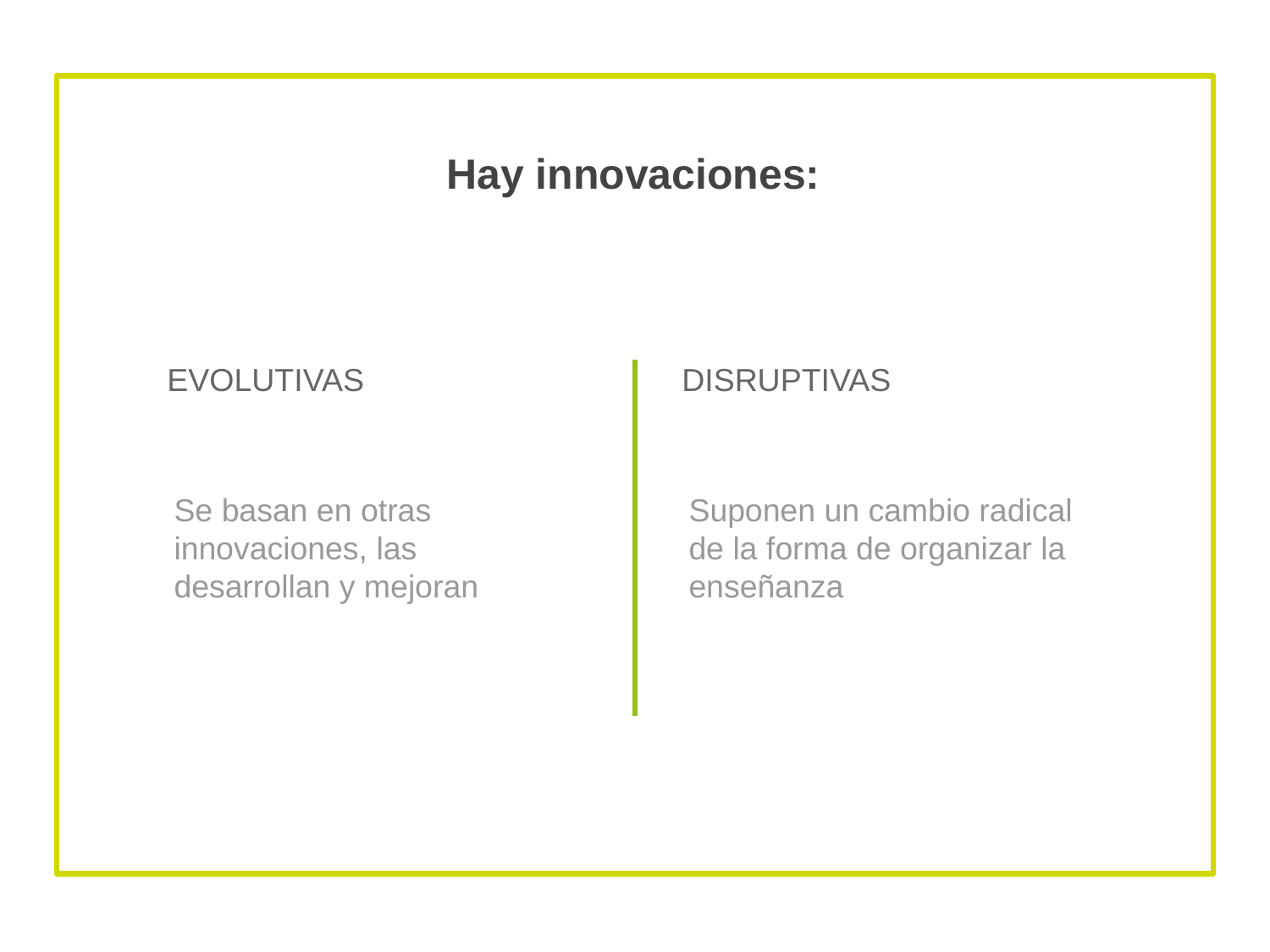

Hay innovaciones:
# EVOLUTIVAS
DISRUPTIVAS
Se basan en otras innovaciones, las desarrollan y mejoran

Suponen un cambio radical de la forma de organizar la enseñanza